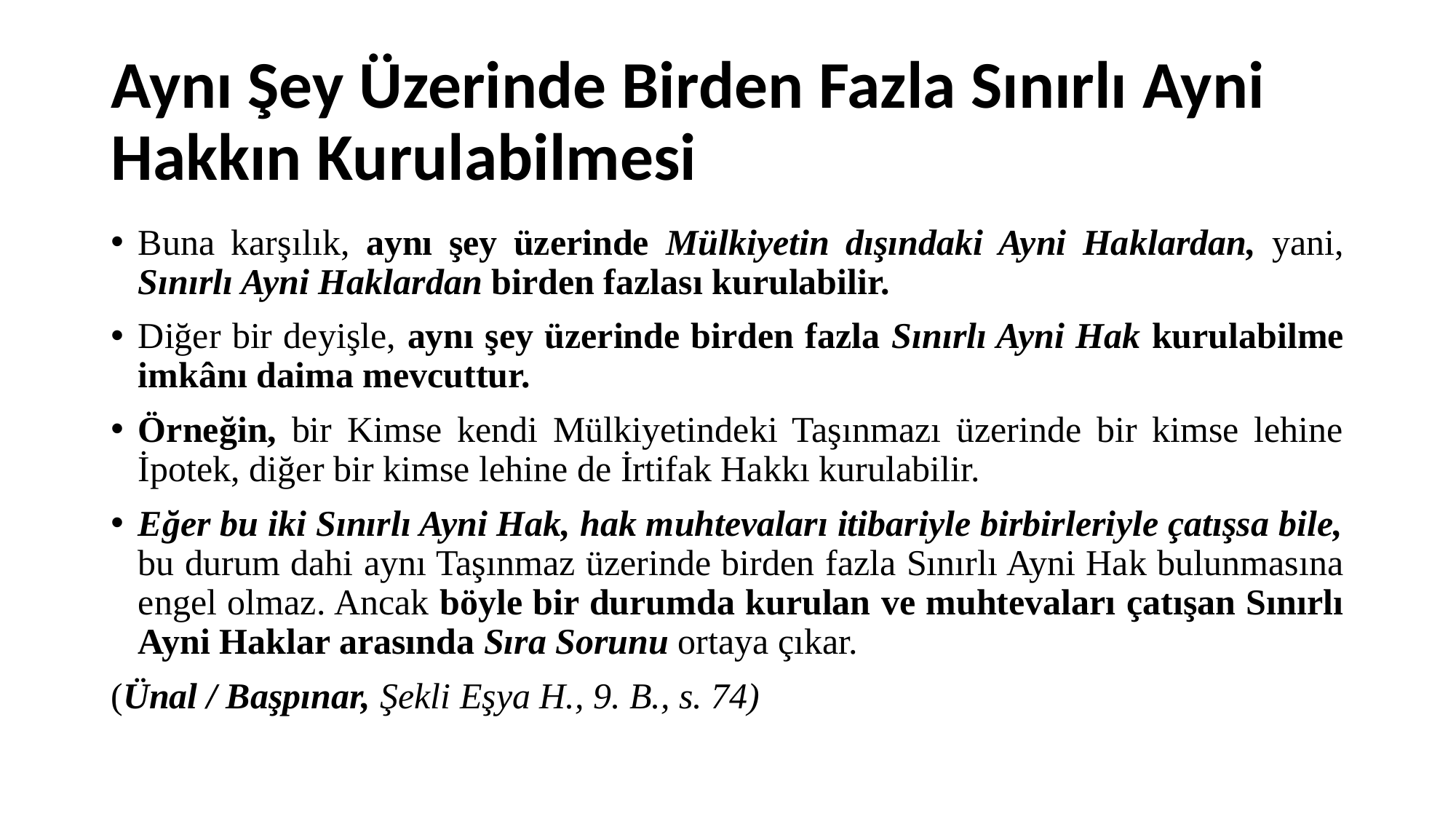

# Aynı Şey Üzerinde Birden Fazla Sınırlı Ayni Hakkın Kurulabilmesi
Buna karşılık, aynı şey üzerinde Mülkiyetin dışındaki Ayni Haklardan, yani, Sınırlı Ayni Haklardan birden fazlası kurulabilir.
Diğer bir deyişle, aynı şey üzerinde birden fazla Sınırlı Ayni Hak kurulabilme imkânı daima mevcuttur.
Örneğin, bir Kimse kendi Mülkiyetindeki Taşınmazı üzerinde bir kimse lehine İpotek, diğer bir kimse lehine de İrtifak Hakkı kurulabilir.
Eğer bu iki Sınırlı Ayni Hak, hak muhtevaları itibariyle birbirleriyle çatışsa bile, bu durum dahi aynı Taşınmaz üzerinde birden fazla Sınırlı Ayni Hak bulunmasına engel olmaz. Ancak böyle bir durumda kurulan ve muhtevaları çatışan Sınırlı Ayni Haklar arasında Sıra Sorunu ortaya çıkar.
(Ünal / Başpınar, Şekli Eşya H., 9. B., s. 74)